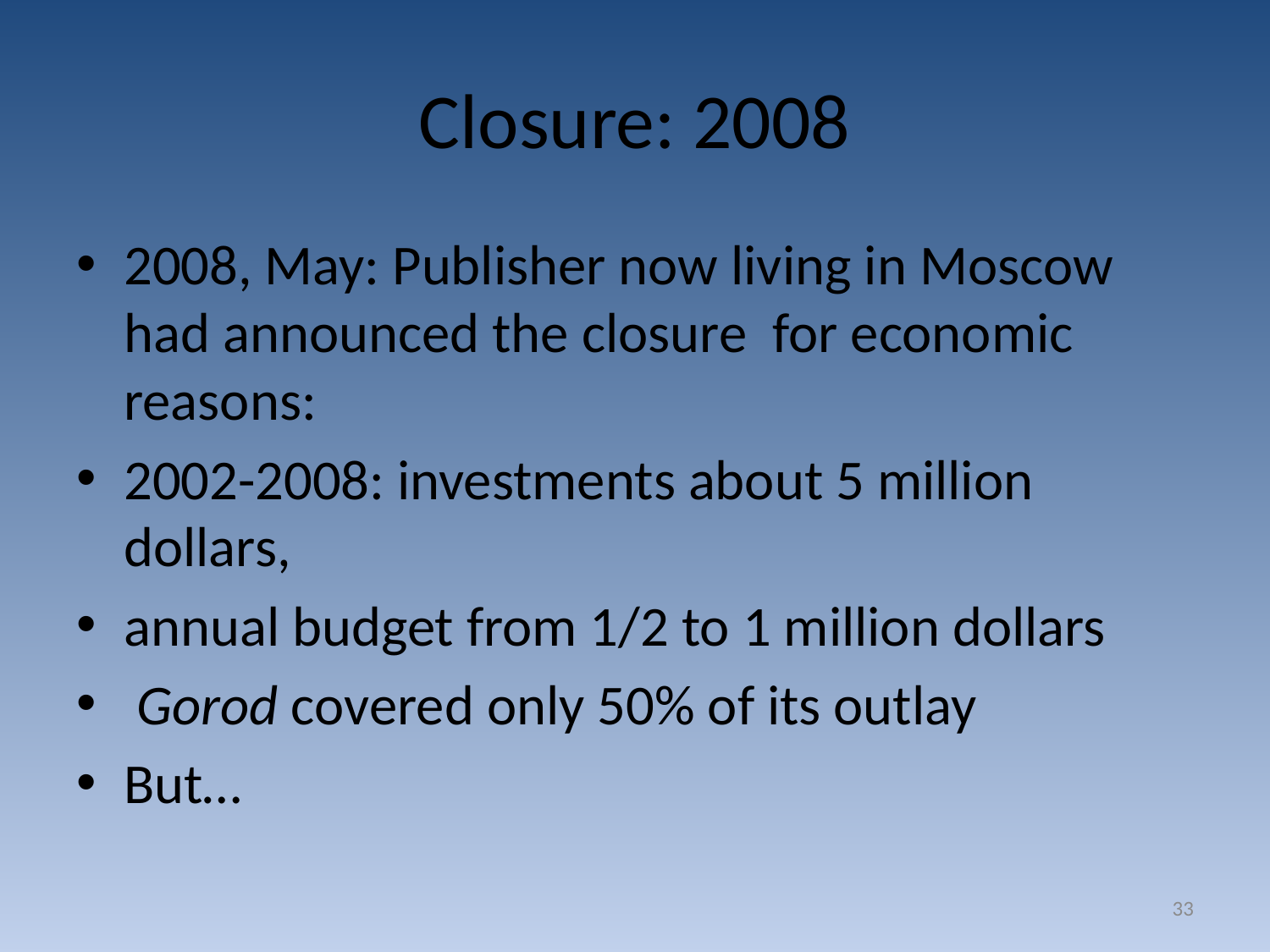

# Closure: 2008
2008, May: Publisher now living in Moscow had announced the closure  for economic reasons:
2002-2008: investments about 5 million dollars,
annual budget from 1/2 to 1 million dollars
 Gorod covered only 50% of its outlay
But…
33